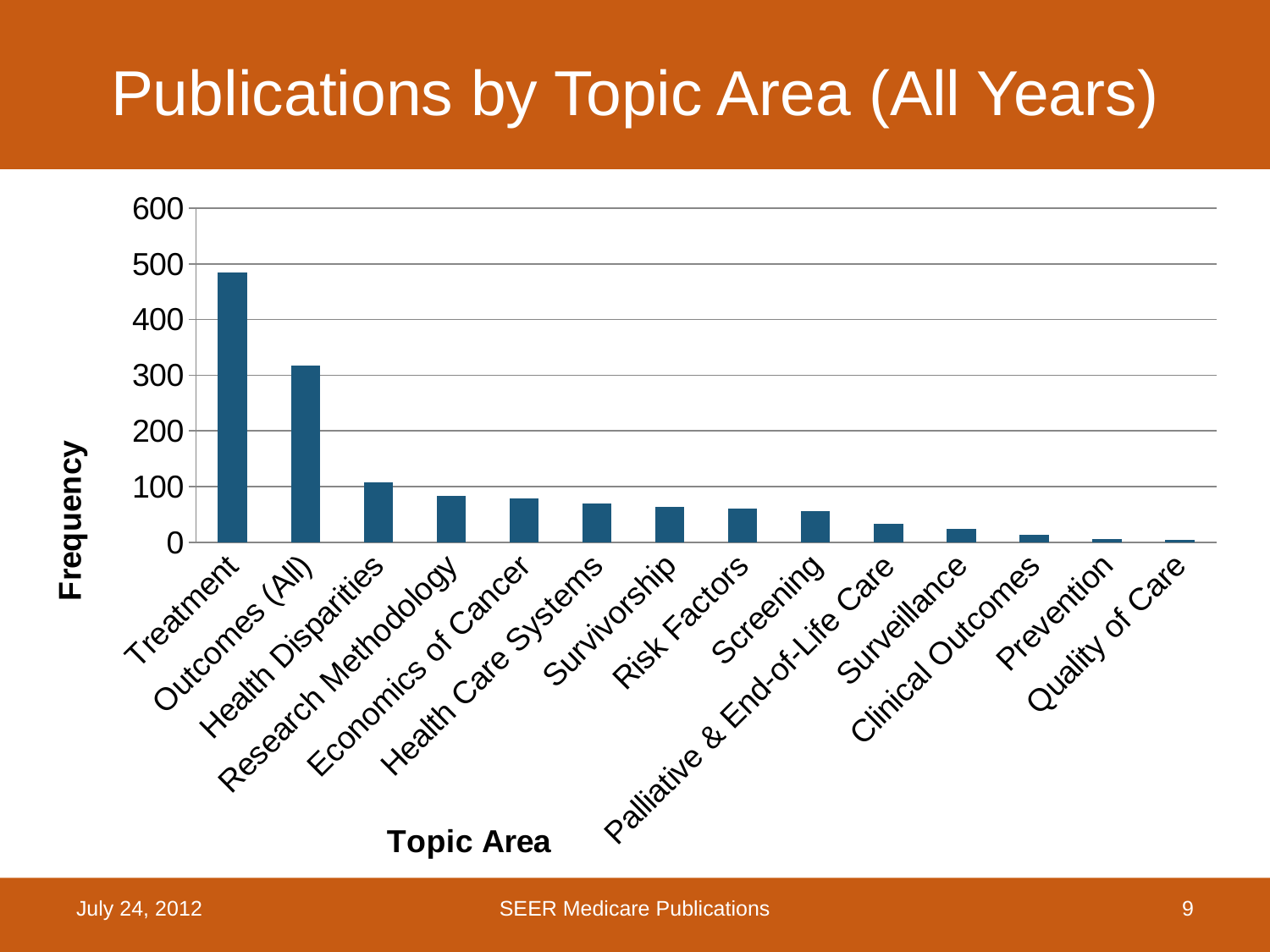

# Publications by Topic Area (All Years)

### Chart

| Category | Column1 |
|---|---|
| Treatment | 484.0 |
| Outcomes (All) | 318.0 |
| Health Disparities | 108.0 |
| Research Methodology | 83.0 |
| Economics of Cancer | 79.0 |
| Health Care Systems | 69.0 |
| Survivorship | 64.0 |
| Risk Factors | 61.0 |
| Screening | 56.0 |
| Palliative & End-of-Life Care | 33.0 |
| Surveillance | 24.0 |
| Clinical Outcomes | 13.0 |
| Prevention | 6.0 |
| Quality of Care | 4.0 |
July 24, 2012
SEER Medicare Publications
9